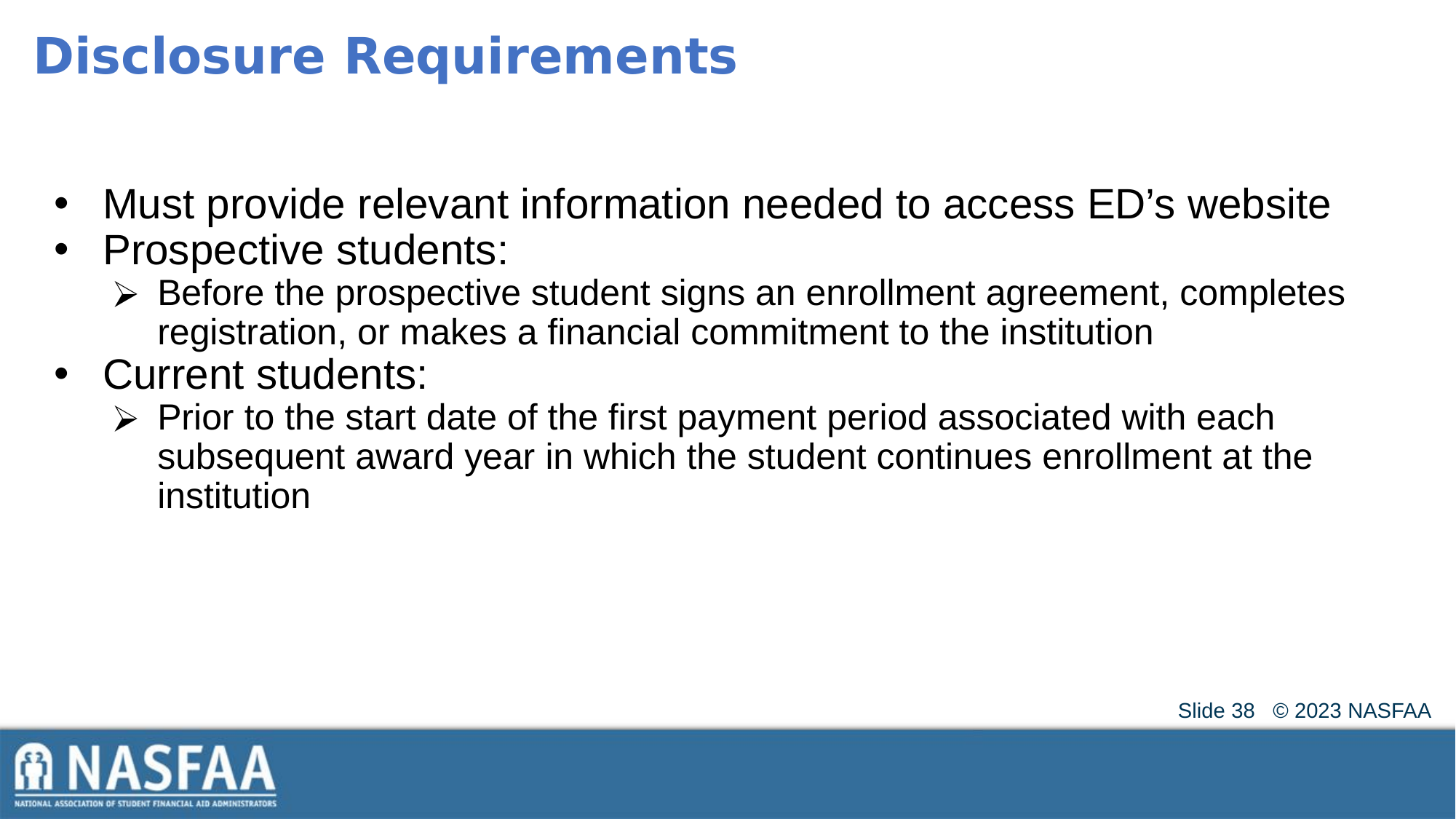

# Disclosure Requirements

Must provide relevant information needed to access ED’s website
Prospective students:
Before the prospective student signs an enrollment agreement, completes registration, or makes a financial commitment to the institution
Current students:
Prior to the start date of the first payment period associated with each subsequent award year in which the student continues enrollment at the institution